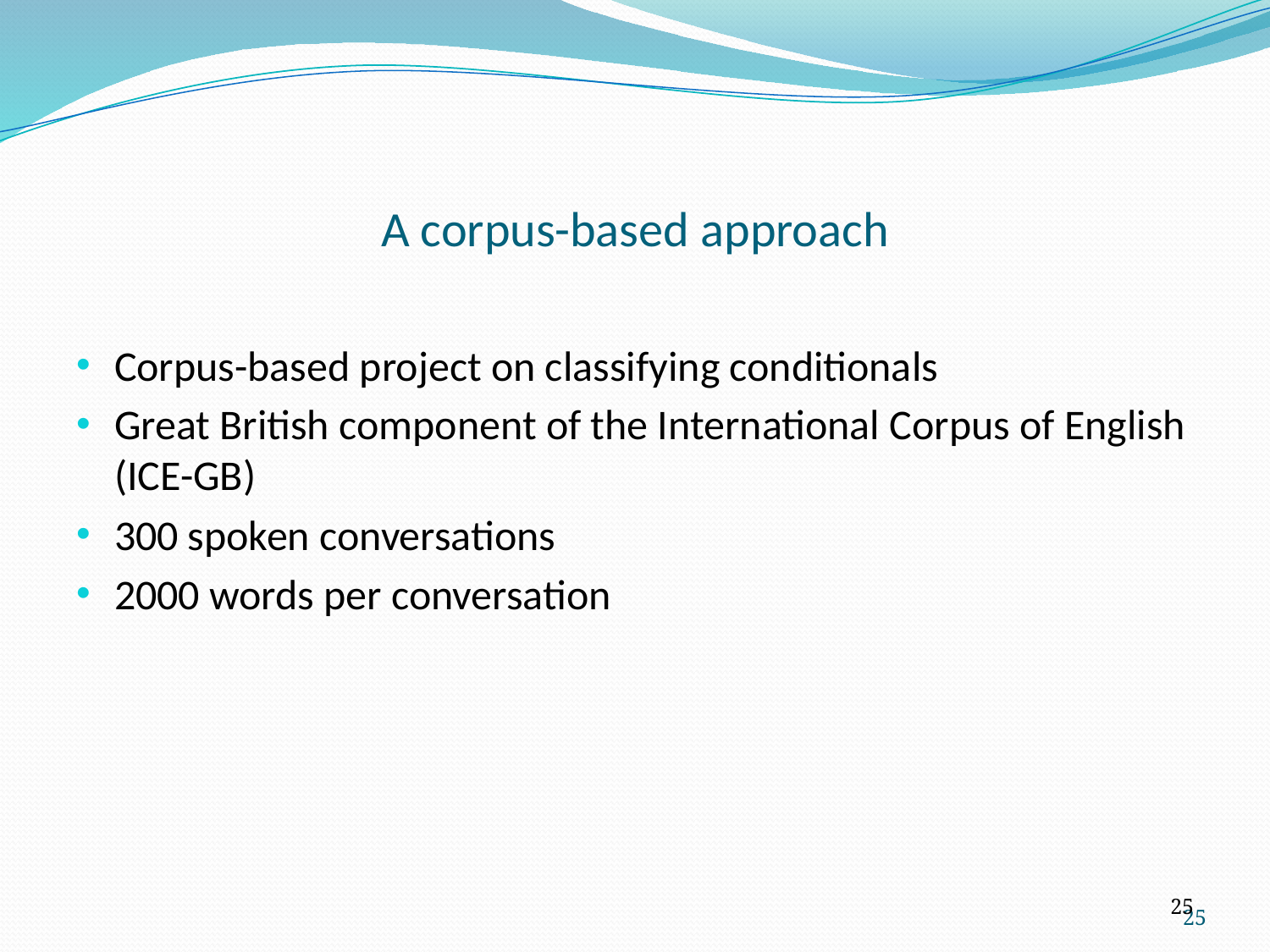

# A corpus-based approach

Corpus-based project on classifying conditionals
Great British component of the International Corpus of English (ICE-GB)
300 spoken conversations
2000 words per conversation

25
25